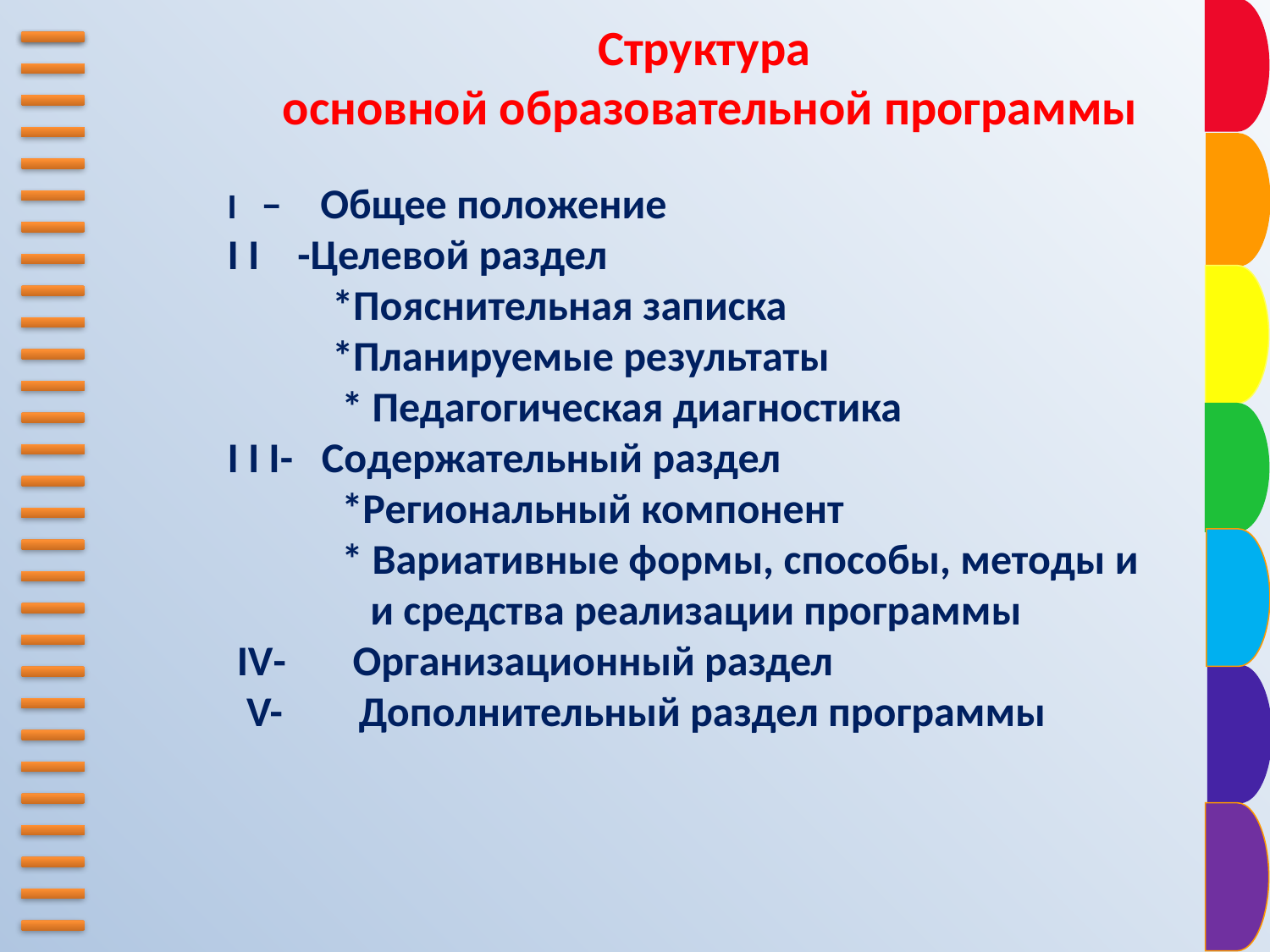

Структура
основной образовательной программы

I   –    Общее положение
I I    -Целевой раздел
           *Пояснительная записка
           *Планируемые результаты
            * Педагогическая диагностика
I I I-   Содержательный раздел
            *Региональный компонент
            * Вариативные формы, способы, методы и
               и средства реализации программы
 IV-       Организационный раздел
  V-        Дополнительный раздел программы